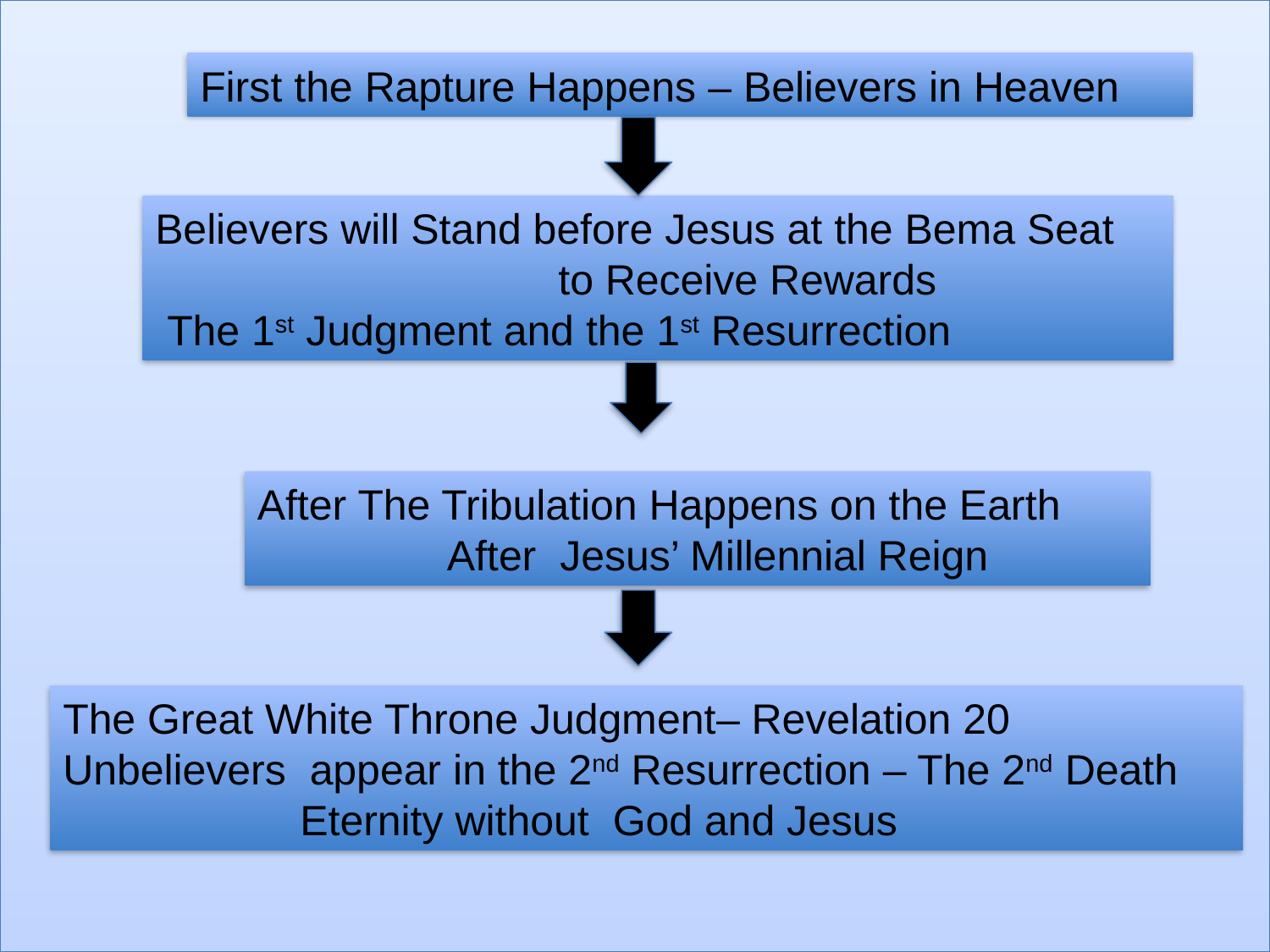

First the Rapture Happens – Believers in Heaven

Believers will Stand before Jesus at the Bema Seat
                                  to Receive Rewards
 The 1st Judgment and the 1st Resurrection

After The Tribulation Happens on the Earth
                After  Jesus’ Millennial Reign

The Great White Throne Judgment– Revelation 20
Unbelievers  appear in the 2nd Resurrection – The 2nd Death
                    Eternity without  God and Jesus